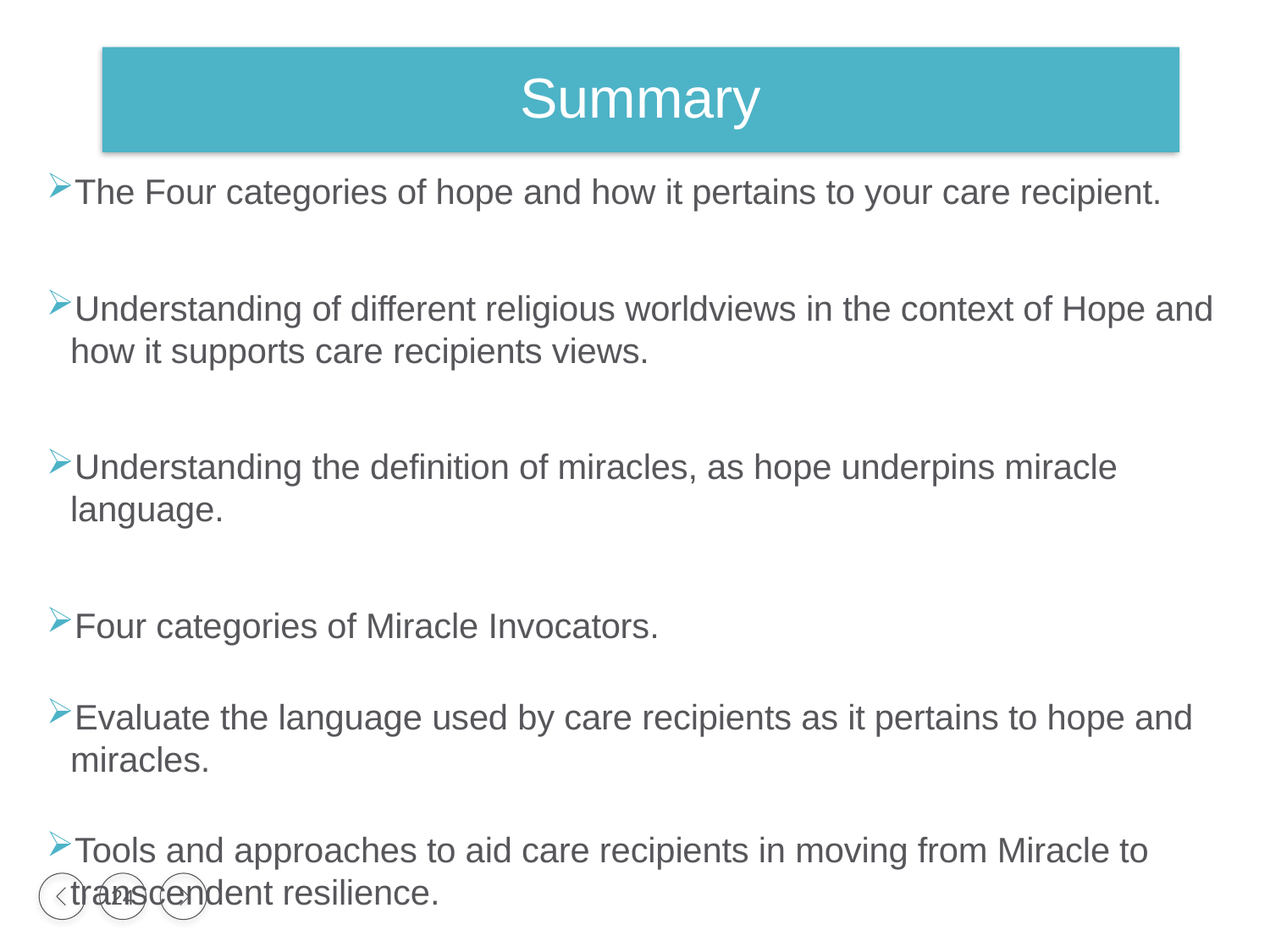

Summary
The Four categories of hope and how it pertains to your care recipient.

Understanding of different religious worldviews in the context of Hope and how it supports care recipients views.

Understanding the definition of miracles, as hope underpins miracle language.

Four categories of Miracle Invocators.

Evaluate the language used by care recipients as it pertains to hope and miracles.

Tools and approaches to aid care recipients in moving from Miracle to transcendent resilience.